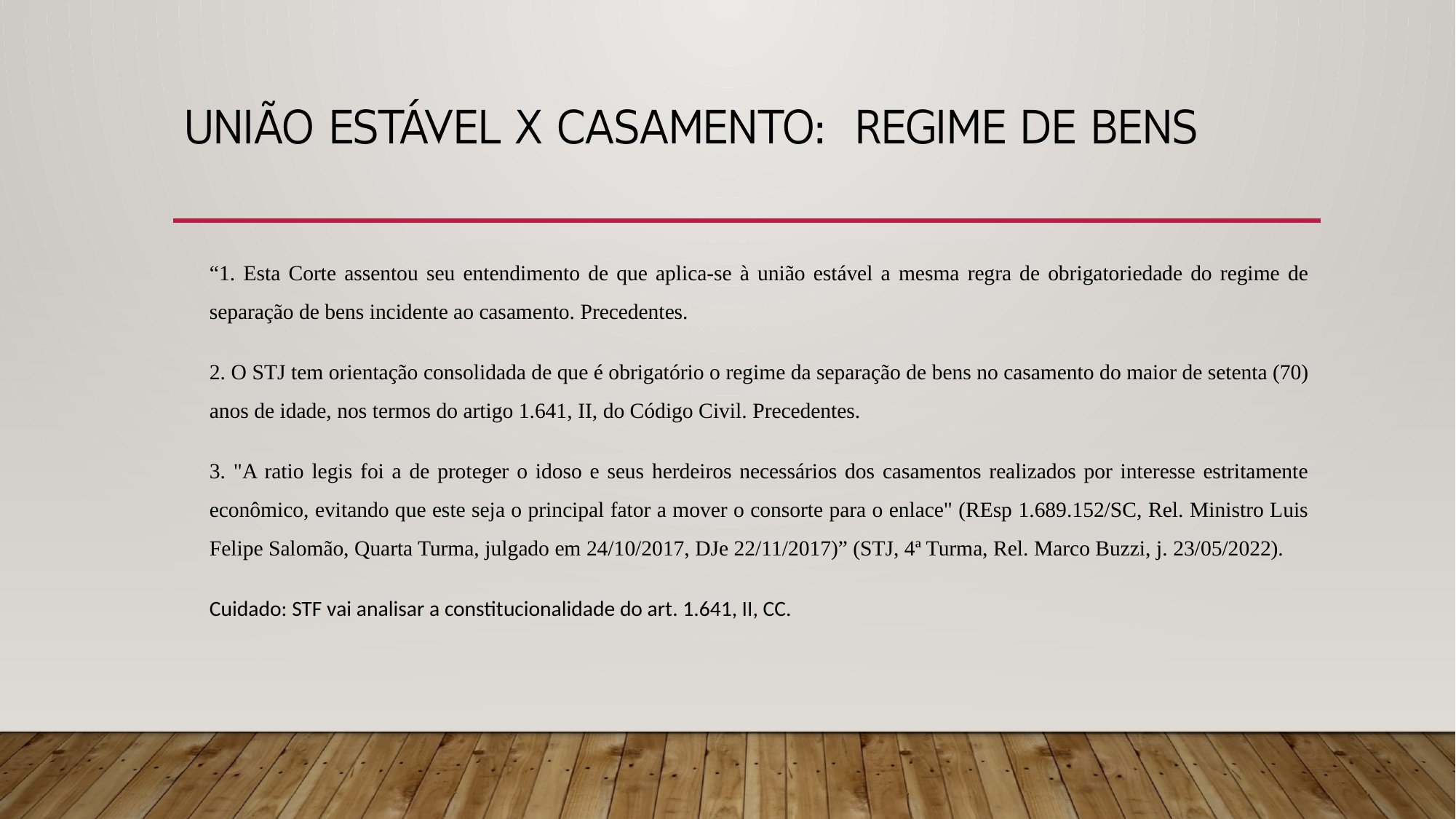

# UNIÃO ESTÁVEL x casamento:  regime de bens
“1. Esta Corte assentou seu entendimento de que aplica-se à união estável a mesma regra de obrigatoriedade do regime de separação de bens incidente ao casamento. Precedentes.
2. O STJ tem orientação consolidada de que é obrigatório o regime da separação de bens no casamento do maior de setenta (70) anos de idade, nos termos do artigo 1.641, II, do Código Civil. Precedentes.
3. "A ratio legis foi a de proteger o idoso e seus herdeiros necessários dos casamentos realizados por interesse estritamente econômico, evitando que este seja o principal fator a mover o consorte para o enlace" (REsp 1.689.152/SC, Rel. Ministro Luis Felipe Salomão, Quarta Turma, julgado em 24/10/2017, DJe 22/11/2017)” (STJ, 4ª Turma, Rel. Marco Buzzi, j. 23/05/2022).
Cuidado: STF vai analisar a constitucionalidade do art. 1.641, II, CC.